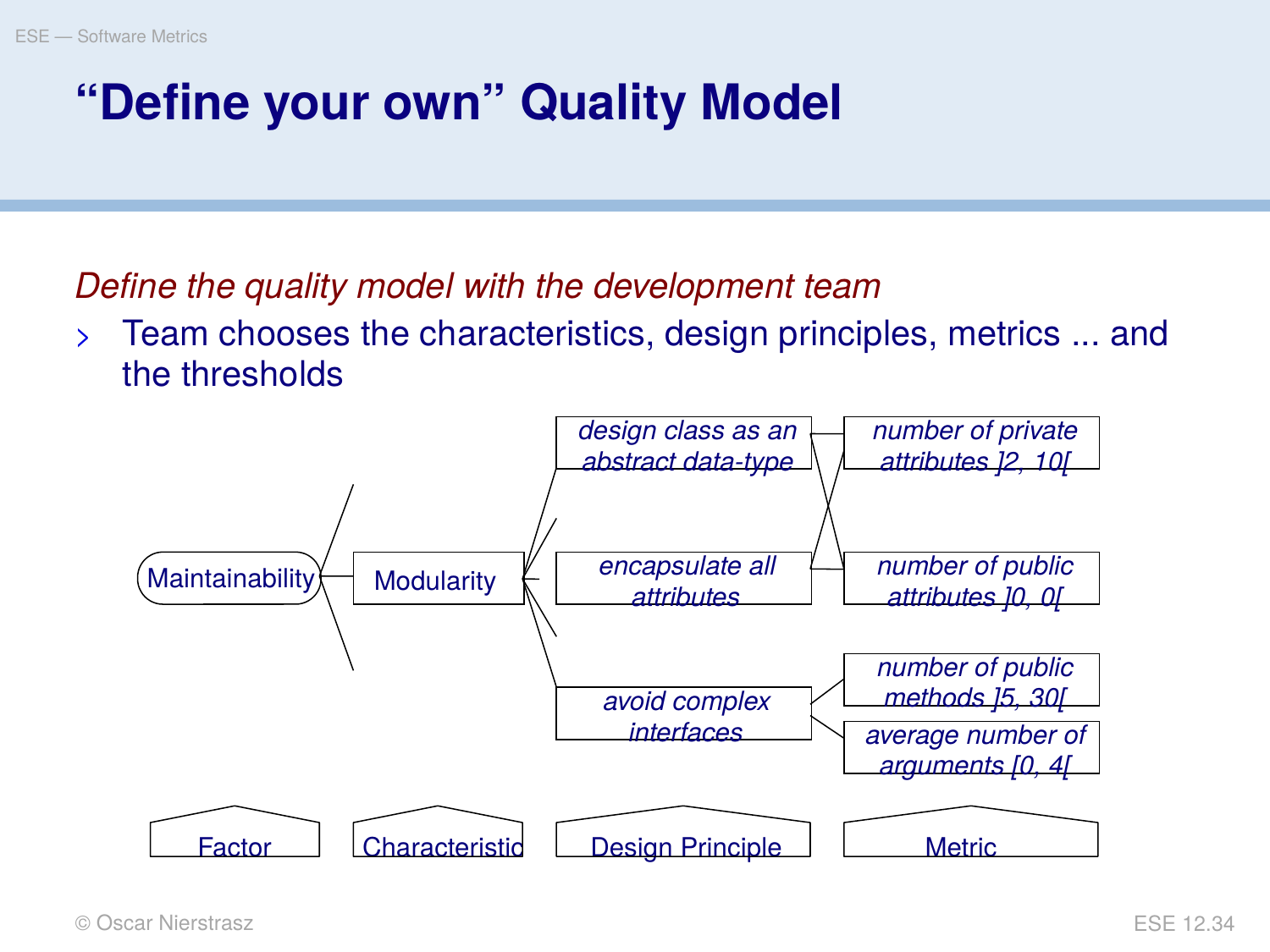

ESE — Software Metrics
# “Define your own” Quality Model
Define the quality model with the development team
Team chooses the characteristics, design principles, metrics ... and the thresholds
design class as an
number of private

abstract data-type
attributes ]2, 10[

encapsulate all
number of public

Maintainability
Modularity

attributes
attributes ]0, 0[
number of public

methods ]5, 30[
avoid complex

interfaces

average number of

arguments [0, 4[

Factor
Characteristic
Design Principle
Metric
© Oscar Nierstrasz
ESE 12.34